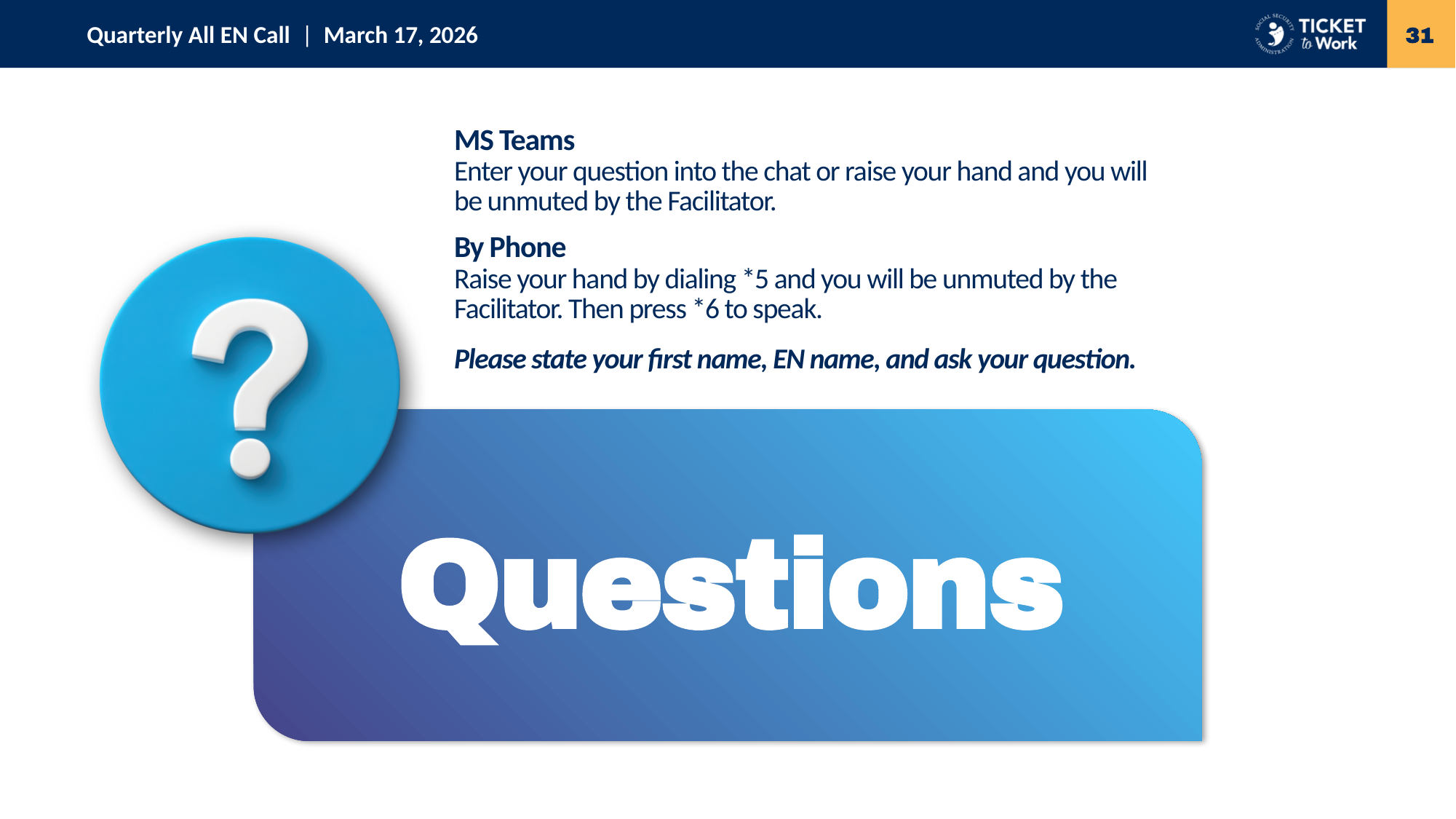

31
MS Teams
Enter your question into the chat or raise your hand and you will be unmuted by the Facilitator.
By Phone
Raise your hand by dialing *5 and you will be unmuted by the Facilitator. Then press *6 to speak.
Please state your first name, EN name, and ask your question.​
# Questions